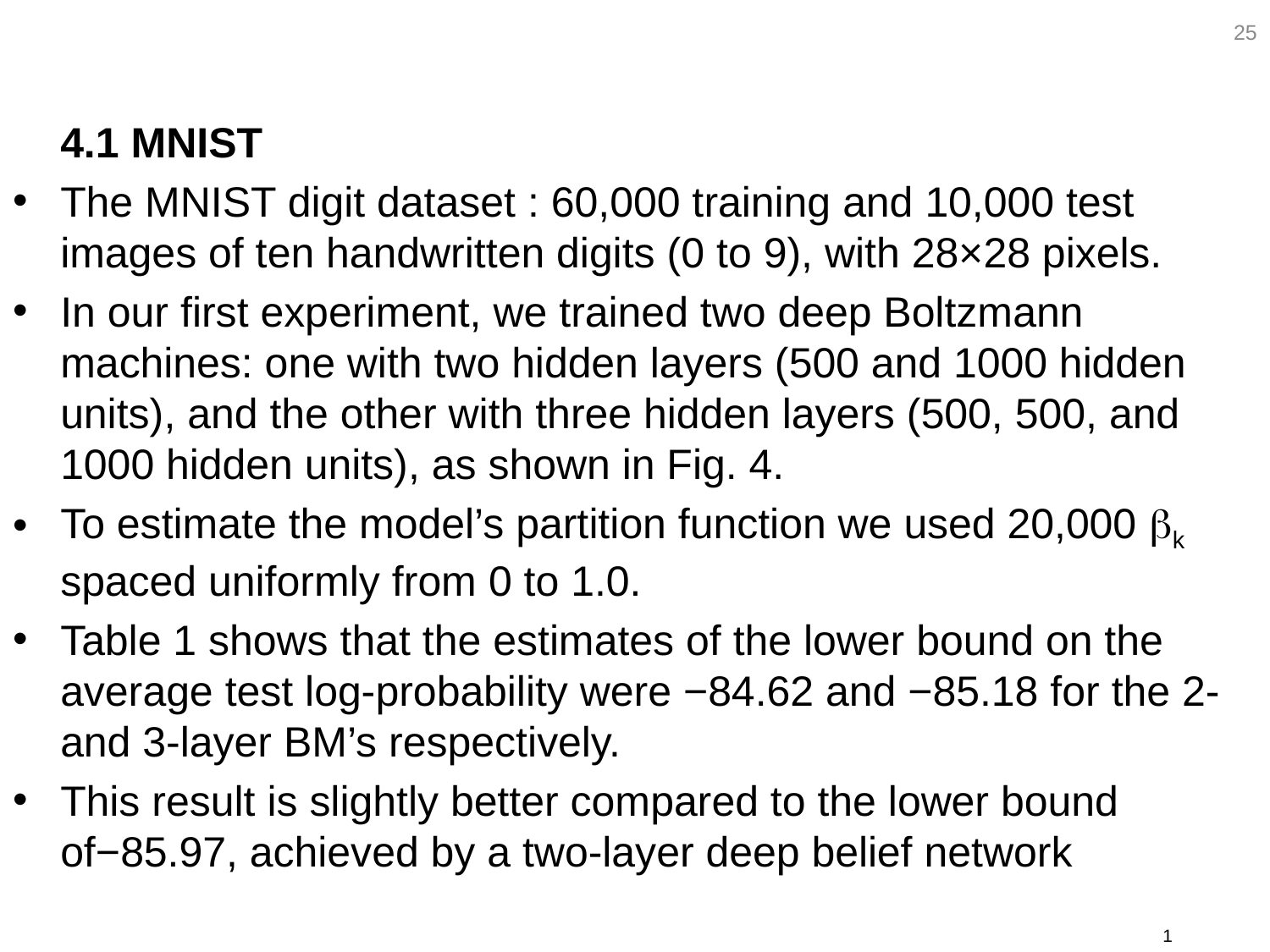

25
	4.1 MNIST
The MNIST digit dataset : 60,000 training and 10,000 test images of ten handwritten digits (0 to 9), with 28×28 pixels.
In our first experiment, we trained two deep Boltzmann machines: one with two hidden layers (500 and 1000 hidden units), and the other with three hidden layers (500, 500, and 1000 hidden units), as shown in Fig. 4.
To estimate the model’s partition function we used 20,000 βk spaced uniformly from 0 to 1.0.
Table 1 shows that the estimates of the lower bound on the average test log-probability were −84.62 and −85.18 for the 2- and 3-layer BM’s respectively.
This result is slightly better compared to the lower bound of−85.97, achieved by a two-layer deep belief network

1